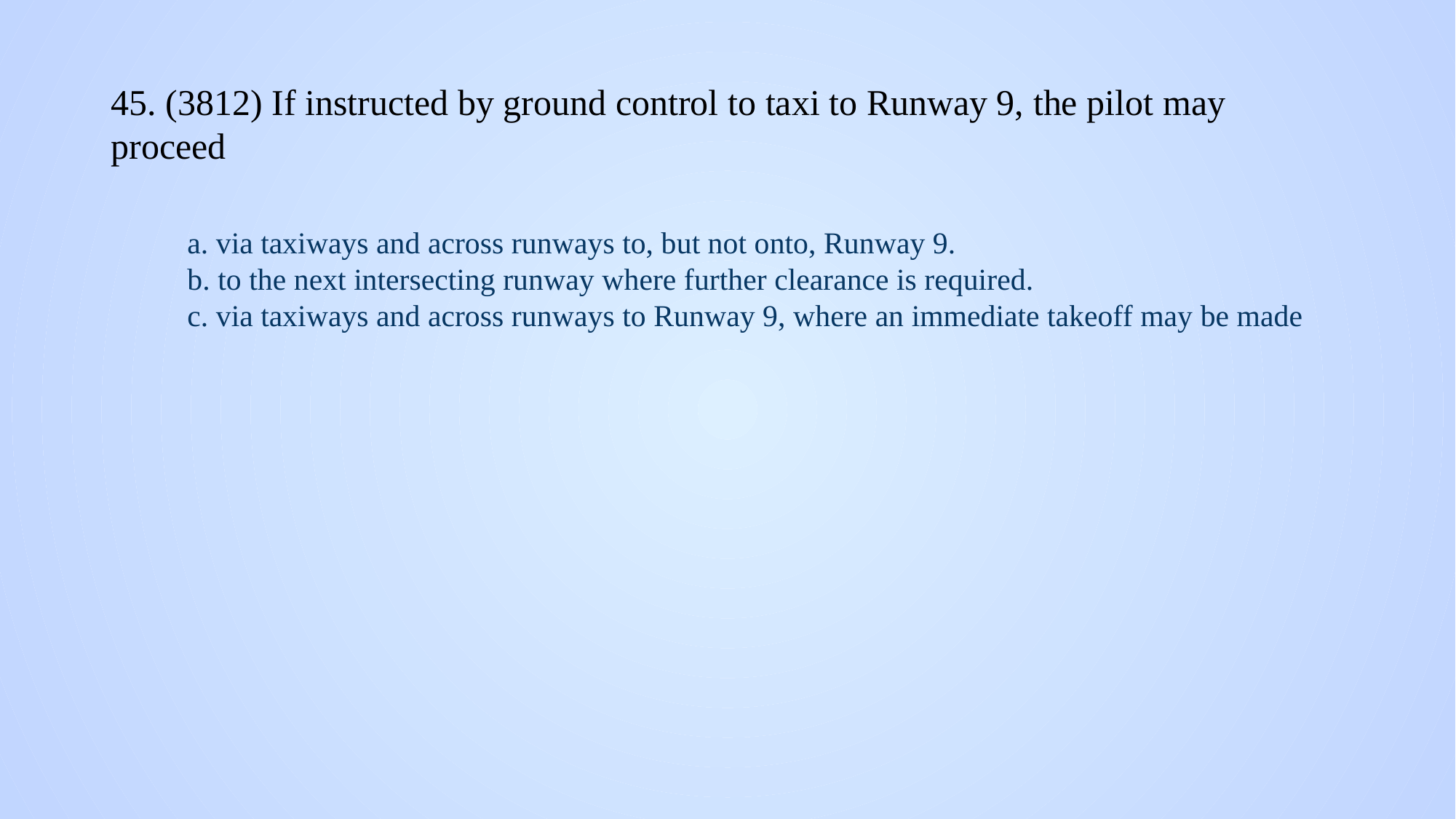

# 45. (3812) If instructed by ground control to taxi to Runway 9, the pilot may proceed
a. via taxiways and across runways to, but not onto, Runway 9.
b. to the next intersecting runway where further clearance is required.
c. via taxiways and across runways to Runway 9, where an immediate takeoff may be made